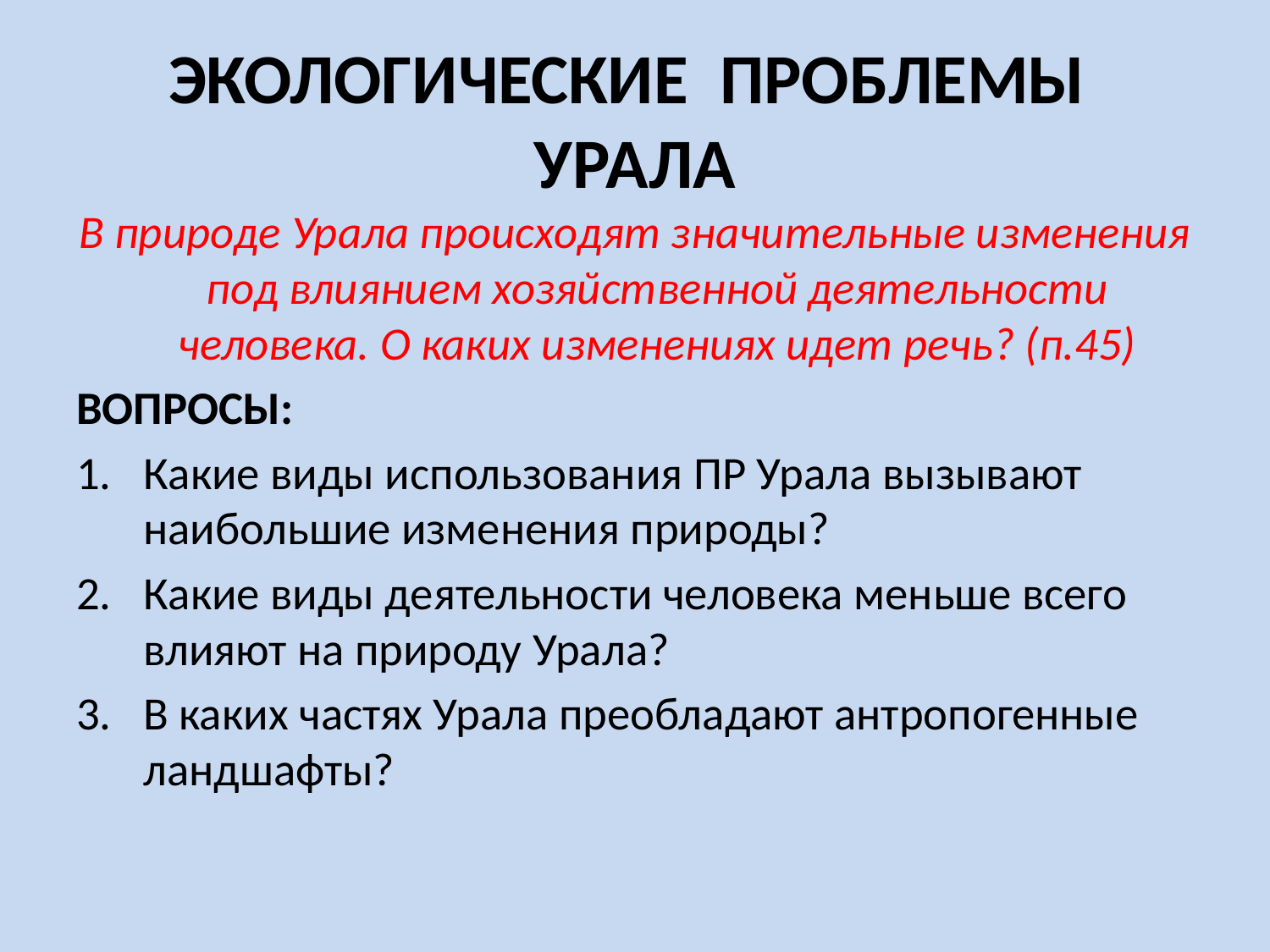

# ЭКОЛОГИЧЕСКИЕ  ПРОБЛЕМЫ  УРАЛА
В природе Урала происходят значительные изменения под влиянием хозяйственной деятельности человека. О каких изменениях идет речь? (п.45)
ВОПРОСЫ:
Какие виды использования ПР Урала вызывают наибольшие изменения природы?
Какие виды деятельности человека меньше всего влияют на природу Урала?
В каких частях Урала преобладают антропогенные ландшафты?